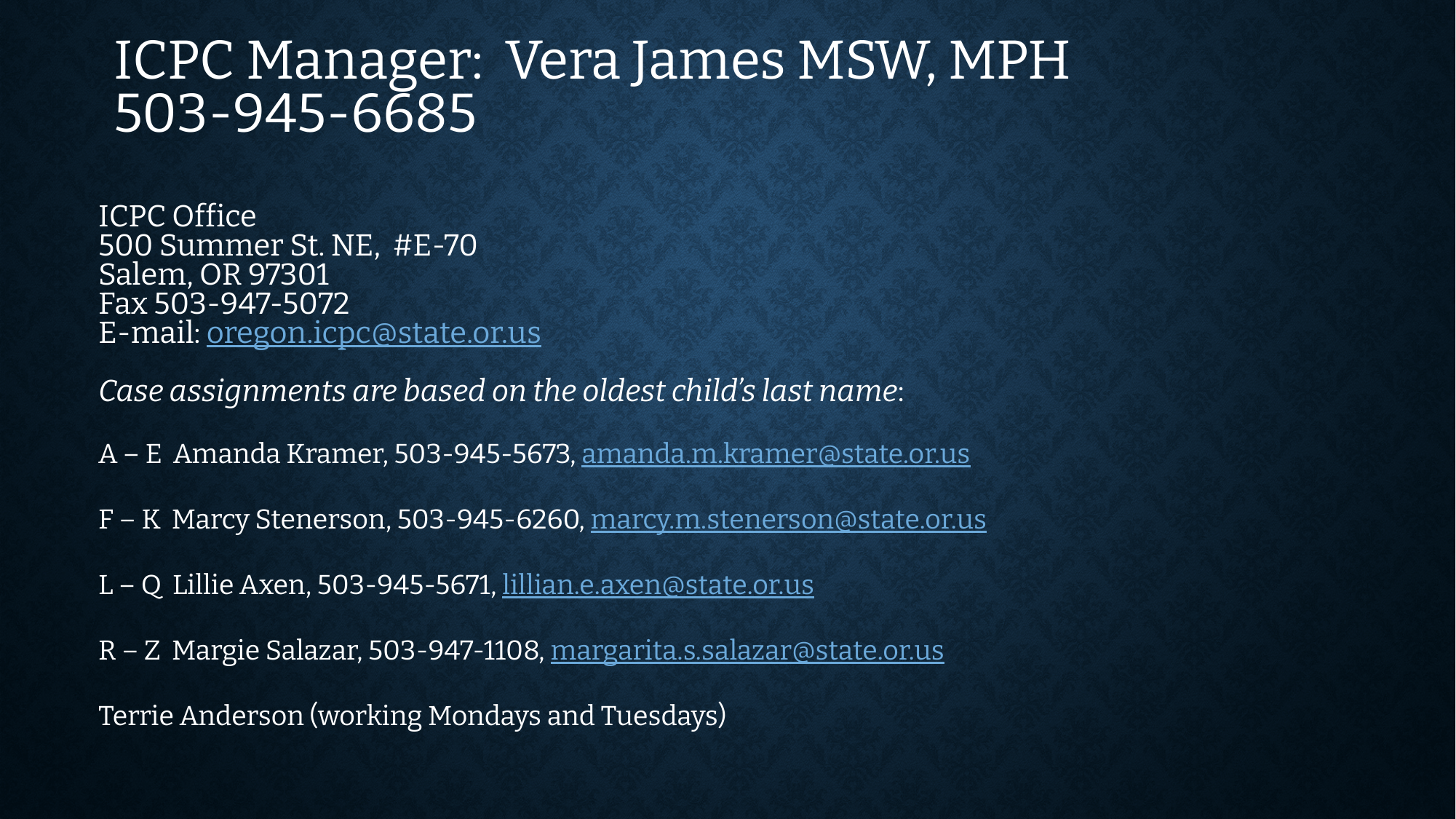

ICPC Manager:  Vera James MSW, MPH
503-945-6685
ICPC Office
500 Summer St. NE,  #E-70
Salem, OR 97301
Fax 503-947-5072
E-mail: oregon.icpc@state.or.us

Case assignments are based on the oldest child’s last name:

A – E  Amanda Kramer, 503-945-5673, amanda.m.kramer@state.or.us

F – K  Marcy Stenerson, 503-945-6260, marcy.m.stenerson@state.or.us

L – Q  Lillie Axen, 503-945-5671, lillian.e.axen@state.or.us

R – Z  Margie Salazar, 503-947-1108, margarita.s.salazar@state.or.us

Terrie Anderson (working Mondays and Tuesdays)